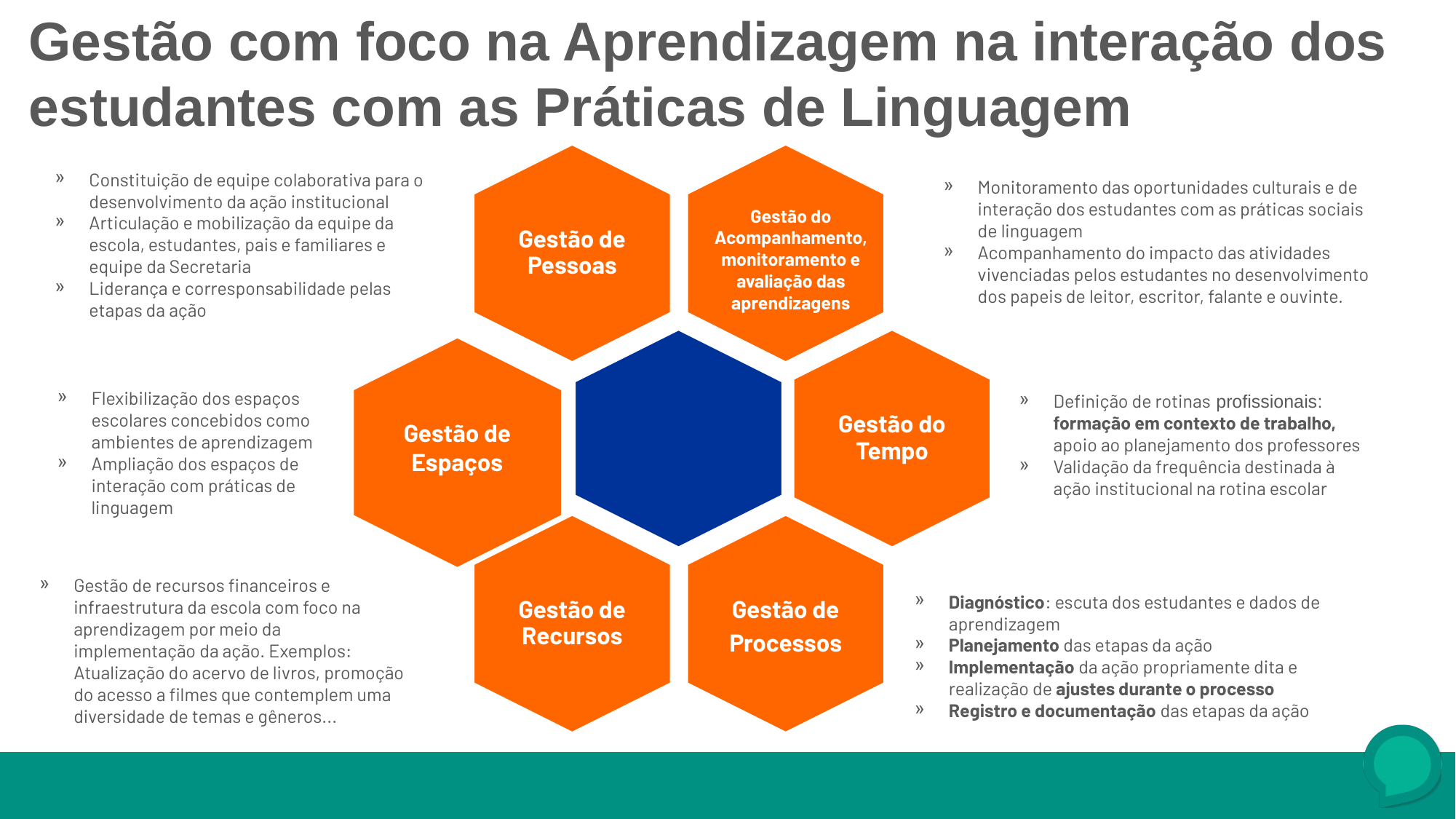

Gestão com foco na Aprendizagem na interação dos estudantes com as Práticas de Linguagem

Gestão de Pessoas

Gestão do Tempo
Gestão de Processos
Gestão de Recursos
Constituição de equipe colaborativa para o desenvolvimento da ação institucional
Articulação e mobilização da equipe da escola, estudantes, pais e familiares e equipe da Secretaria
Liderança e corresponsabilidade pelas etapas da ação
Monitoramento das oportunidades culturais e de interação dos estudantes com as práticas sociais de linguagem
Acompanhamento do impacto das atividades vivenciadas pelos estudantes no desenvolvimento dos papeis de leitor, escritor, falante e ouvinte.

Flexibilização dos espaços escolares concebidos como ambientes de aprendizagem
Ampliação dos espaços de interação com práticas de linguagem
Definição de rotinas profissionais: formação em contexto de trabalho, apoio ao planejamento dos professores
Validação da frequência destinada à ação institucional na rotina escolar
Gestão de Espaços
Gestão de recursos financeiros e infraestrutura da escola com foco na aprendizagem por meio da implementação da ação. Exemplos: Atualização do acervo de livros, promoção do acesso a filmes que contemplem uma diversidade de temas e gêneros...
Diagnóstico: escuta dos estudantes e dados de aprendizagem
Planejamento das etapas da ação
Implementação da ação propriamente dita e realização de ajustes durante o processo
Registro e documentação das etapas da ação
Gestão do Acompanhamento, monitoramento e avaliação das aprendizagens